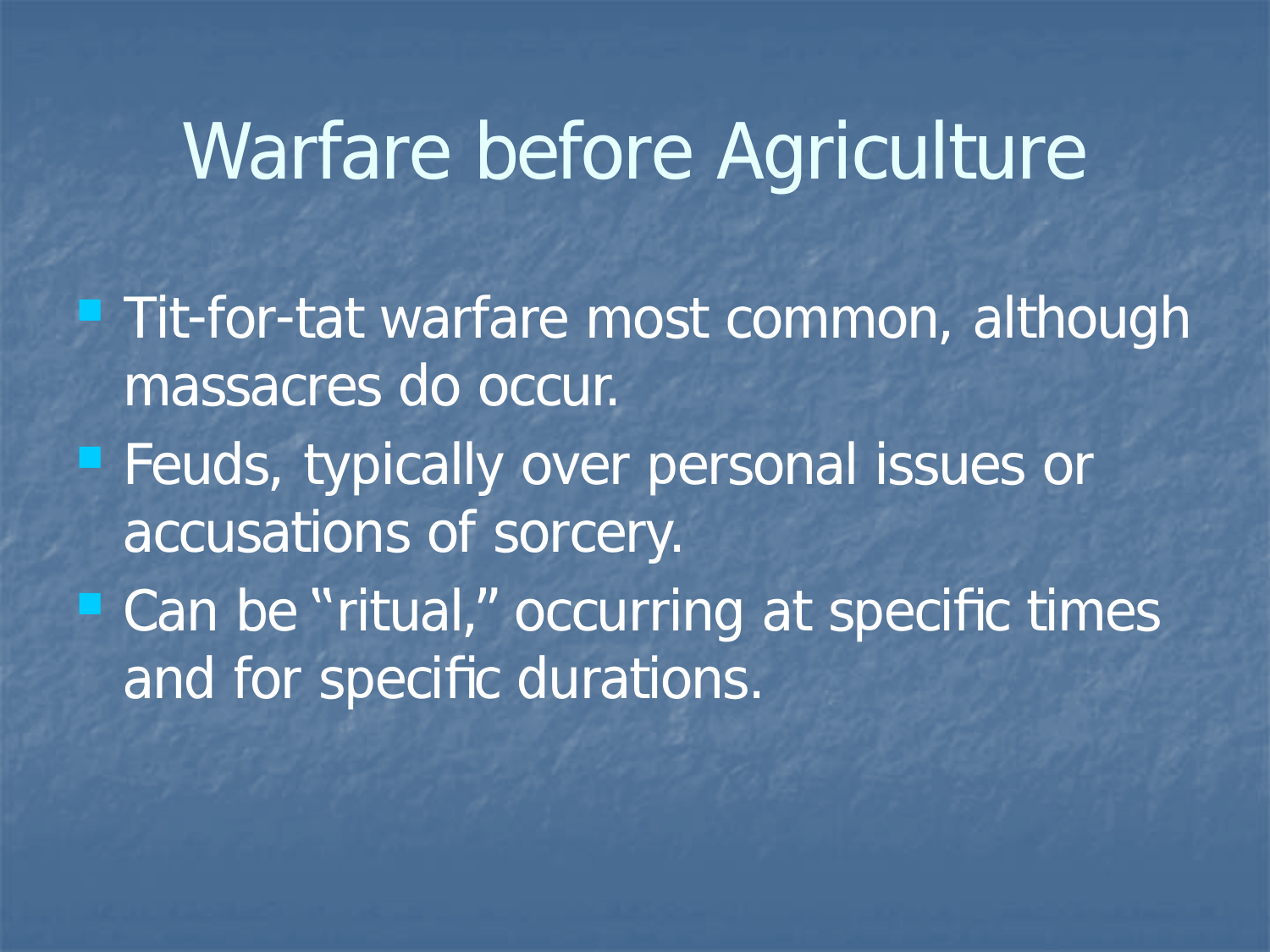

# Warfare before Agriculture
Tit-for-tat warfare most common, although massacres do occur.
Feuds, typically over personal issues or accusations of sorcery.
Can be “ritual,” occurring at specific times and for specific durations.